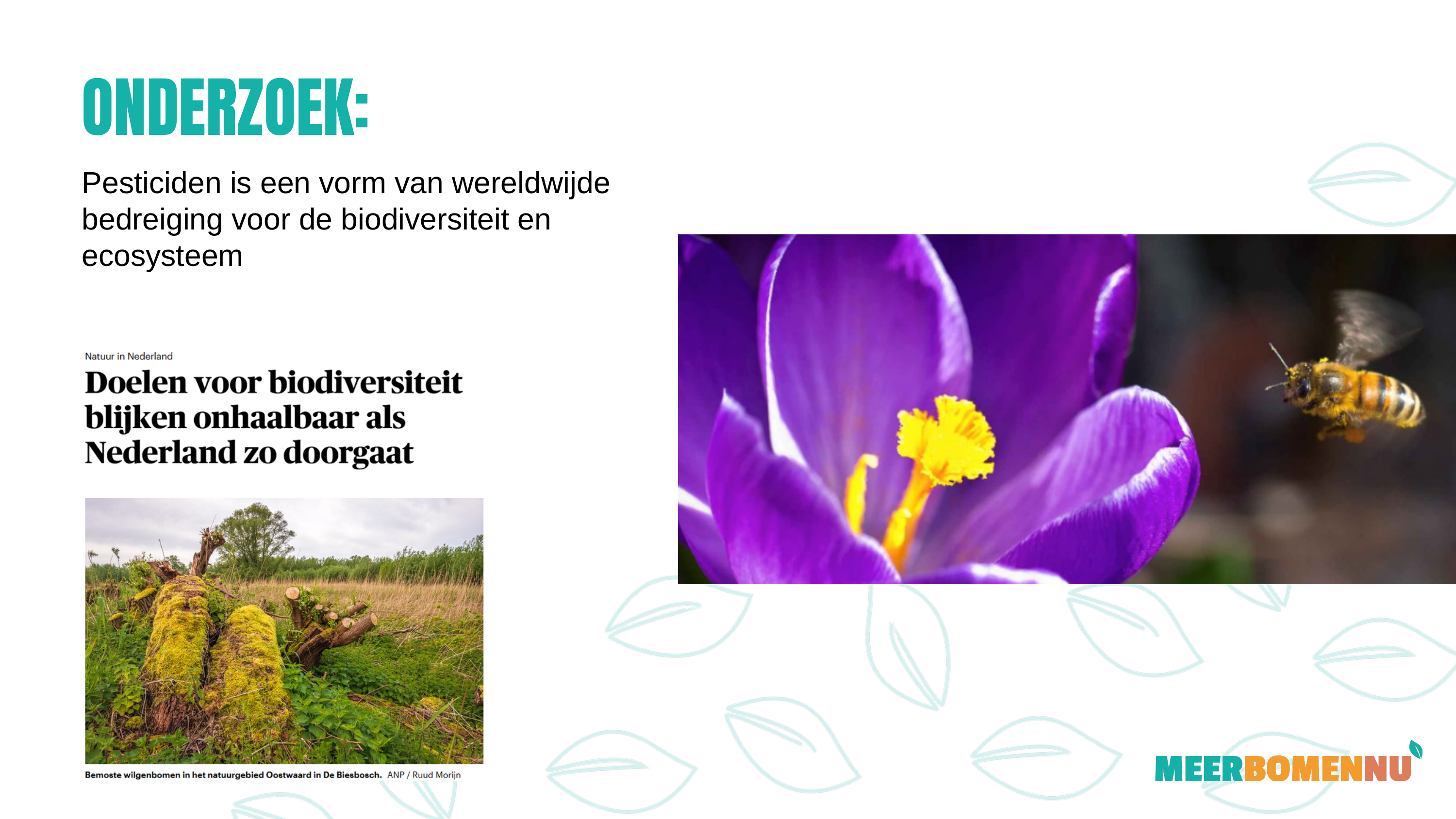

ONDERZOEK:
Pesticiden is een vorm van wereldwijde bedreiging voor de biodiversiteit en ecosysteem